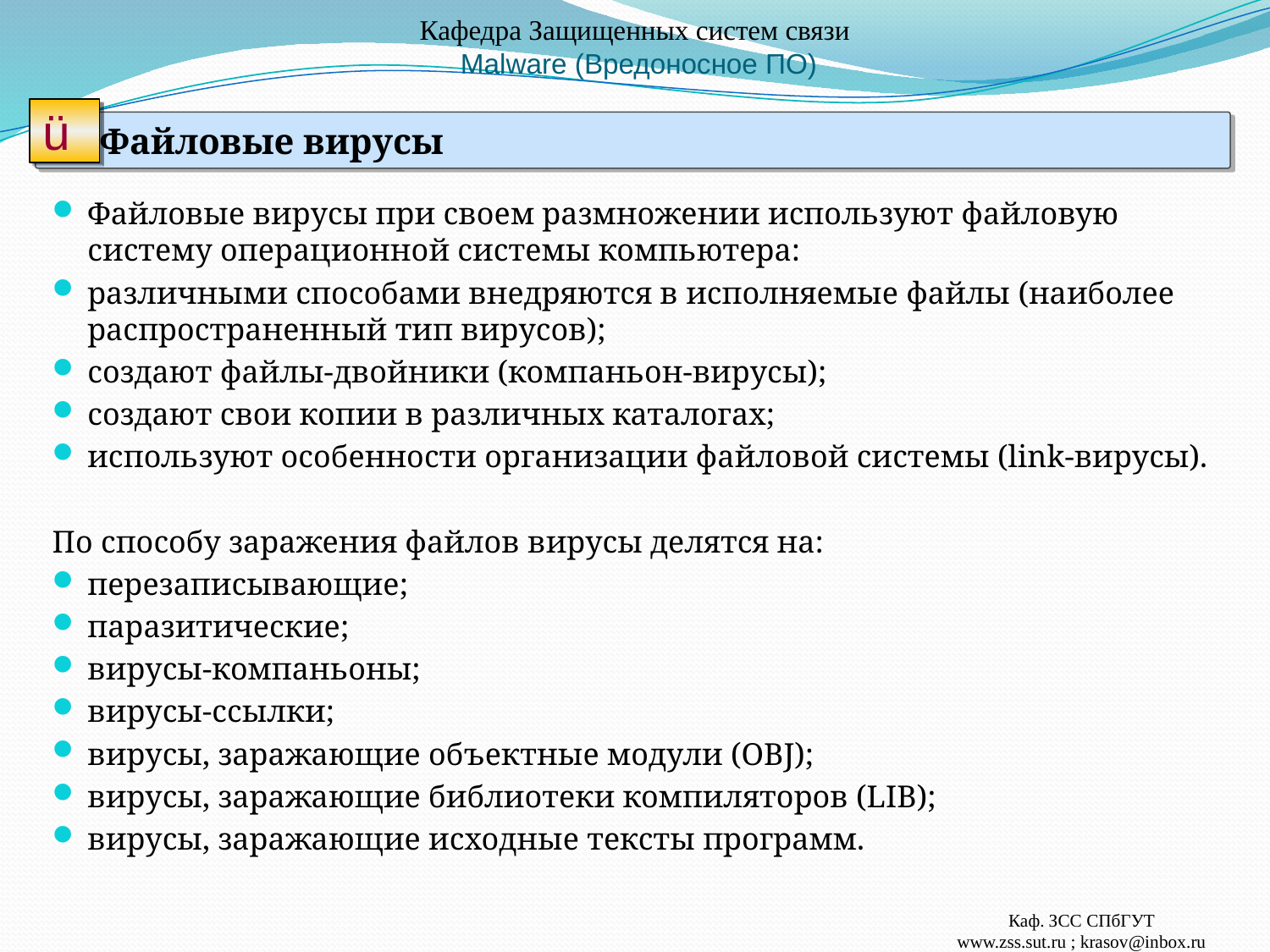

# Кафедра Защищенных систем связи Malware (Вредоносное ПО)
ü
Файловые вирусы
Файловые вирусы при своем размножении используют файловую систему операционной системы компьютера:
различными способами внедряются в исполняемые файлы (наиболее распространенный тип вирусов);
создают файлы-двойники (компаньон-вирусы);
создают свои копии в различных каталогах;
используют особенности организации файловой системы (link-вирусы).

По способу заражения файлов вирусы делятся на:
перезаписывающие;
паразитические;
вирусы-компаньоны;
вирусы-ссылки;
вирусы, заражающие объектные модули (OBJ);
вирусы, заражающие библиотеки компиляторов (LIB);
вирусы, заражающие исходные тексты программ.

Каф. ЗСС СПбГУТ
www.zss.sut.ru ; krasov@inbox.ru